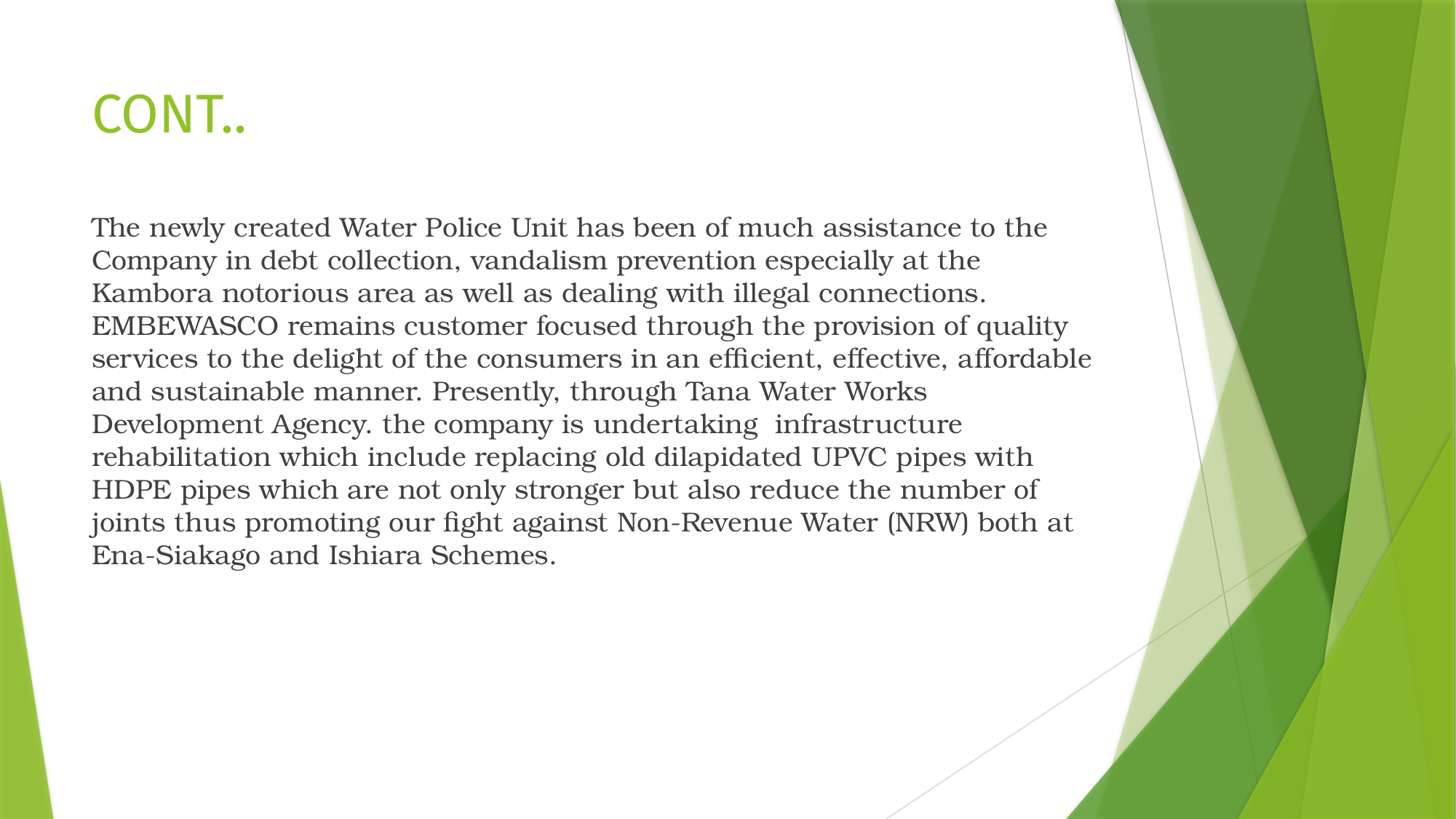

# CONT..
The newly created Water Police Unit has been of much assistance to the Company in debt collection, vandalism prevention especially at the Kambora notorious area as well as dealing with illegal connections. EMBEWASCO remains customer focused through the provision of quality services to the delight of the consumers in an efficient, effective, affordable and sustainable manner. Presently, through Tana Water Works Development Agency. the company is undertaking  infrastructure rehabilitation which include replacing old dilapidated UPVC pipes with HDPE pipes which are not only stronger but also reduce the number of joints thus promoting our fight against Non-Revenue Water (NRW) both at Ena-Siakago and Ishiara Schemes.